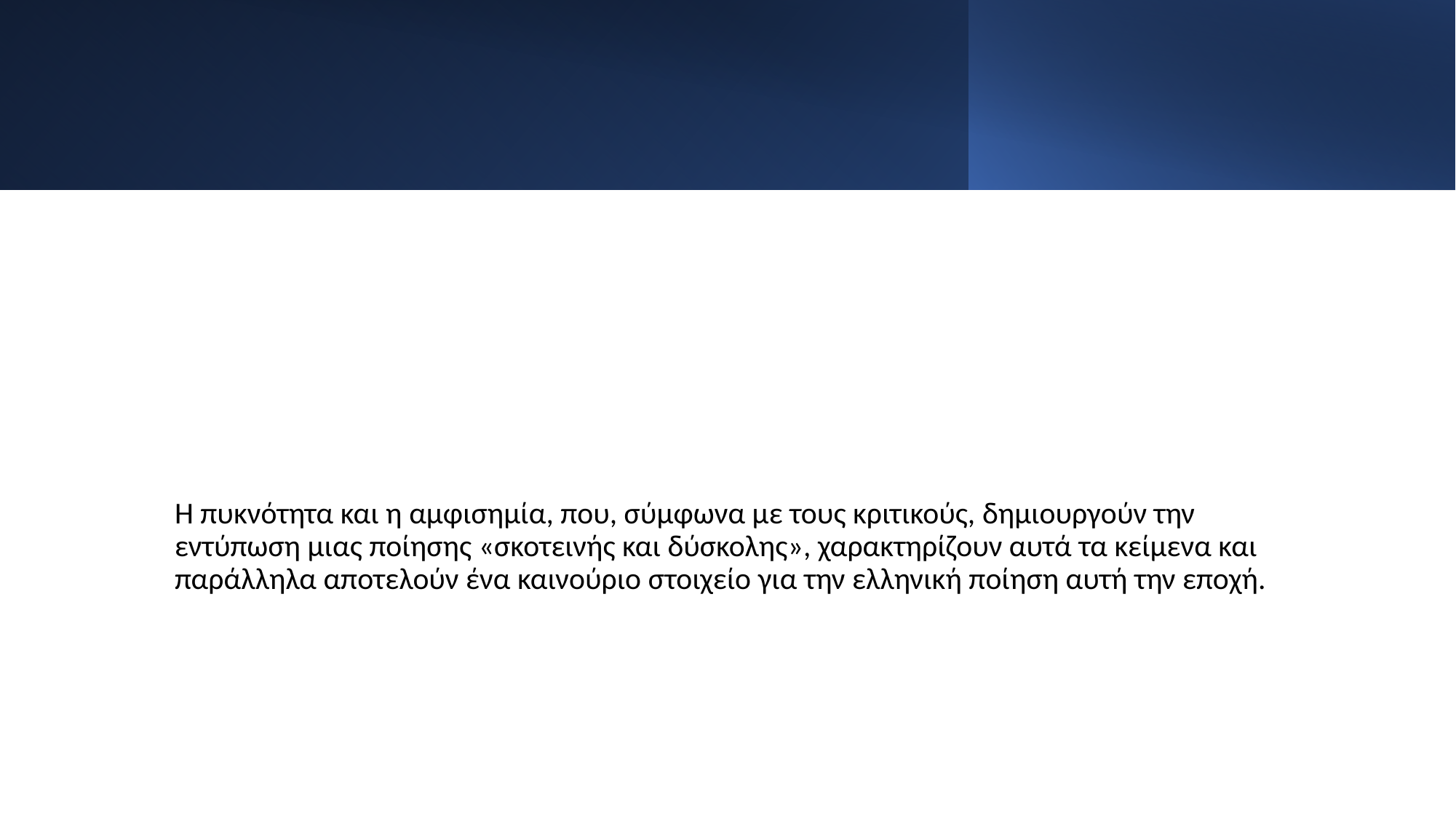

Η πυκνότητα και η αμφισημία, που, σύμφωνα με τους κριτικούς, δημιουργούν την εντύπωση μιας ποίησης «σκοτεινής και δύσκολης», χαρακτηρίζουν αυτά τα κείμενα και παράλληλα αποτελούν ένα καινούριο στοιχείο για την ελληνική ποίηση αυτή την εποχή.